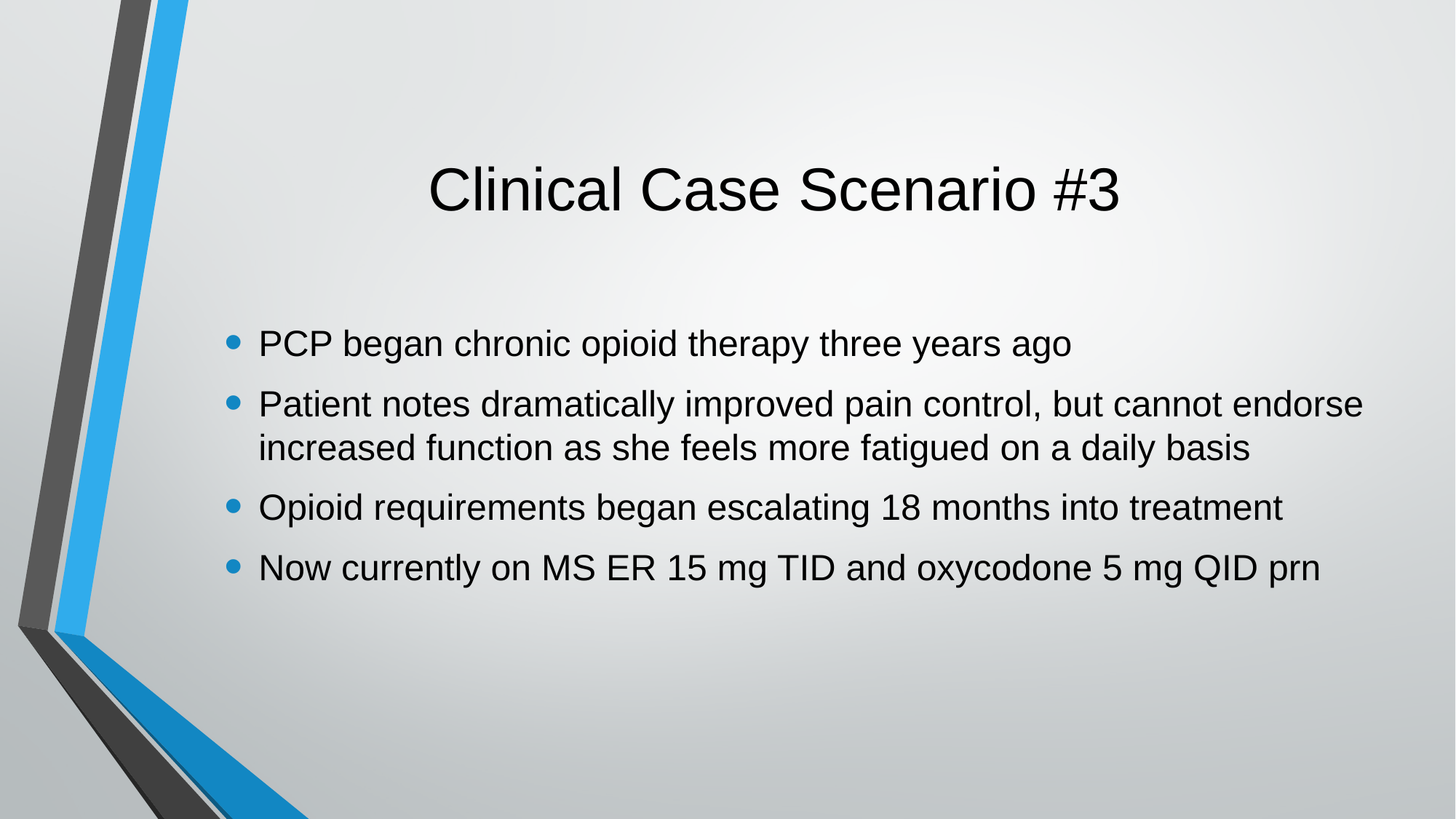

# Clinical Case Scenario #3
PCP began chronic opioid therapy three years ago
Patient notes dramatically improved pain control, but cannot endorse increased function as she feels more fatigued on a daily basis
Opioid requirements began escalating 18 months into treatment
Now currently on MS ER 15 mg TID and oxycodone 5 mg QID prn